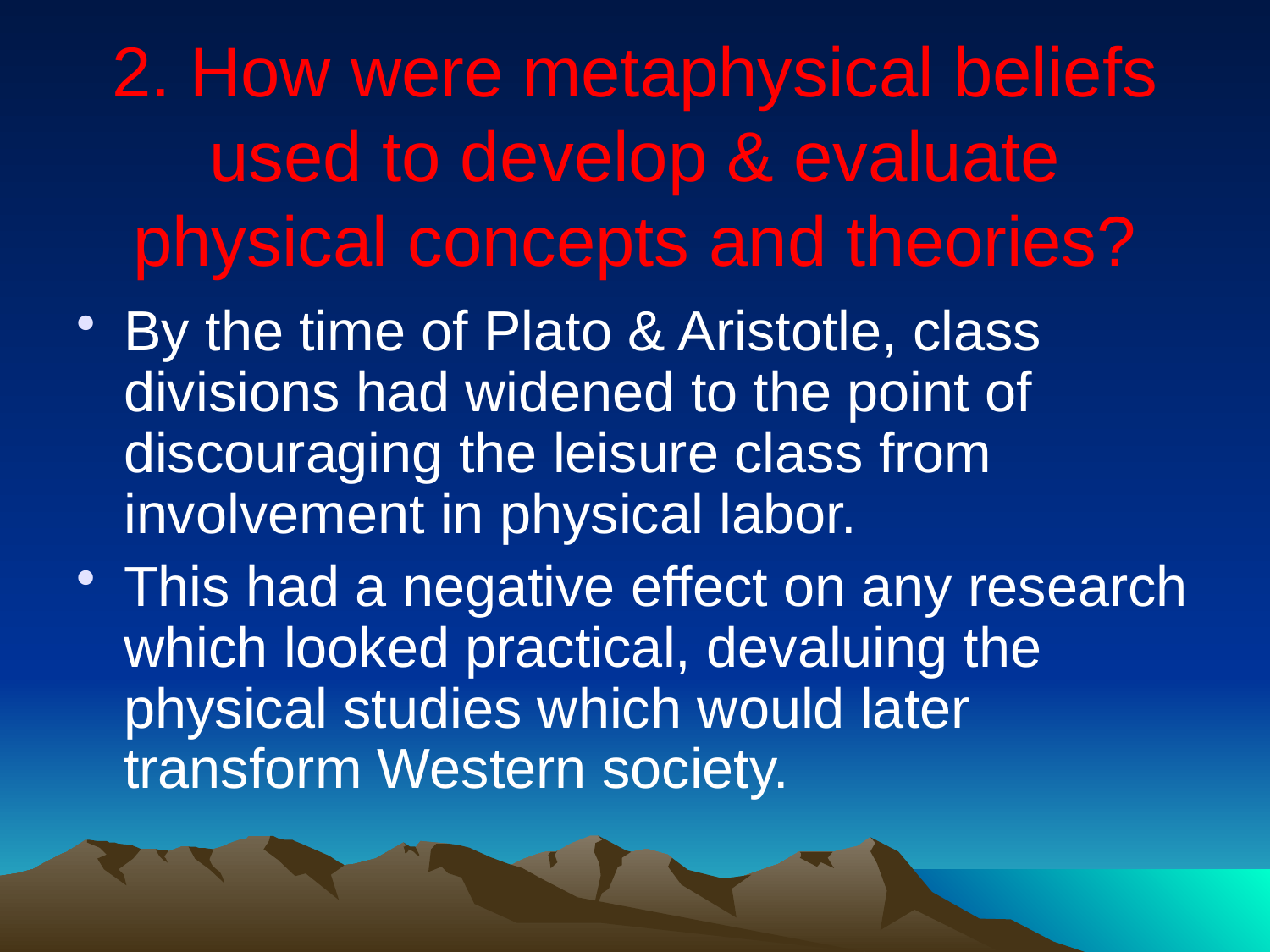

# 2. How were metaphysical beliefs used to develop & evaluate physical concepts and theories?
By the time of Plato & Aristotle, class divisions had widened to the point of discouraging the leisure class from involvement in physical labor.
This had a negative effect on any research which looked practical, devaluing the physical studies which would later transform Western society.